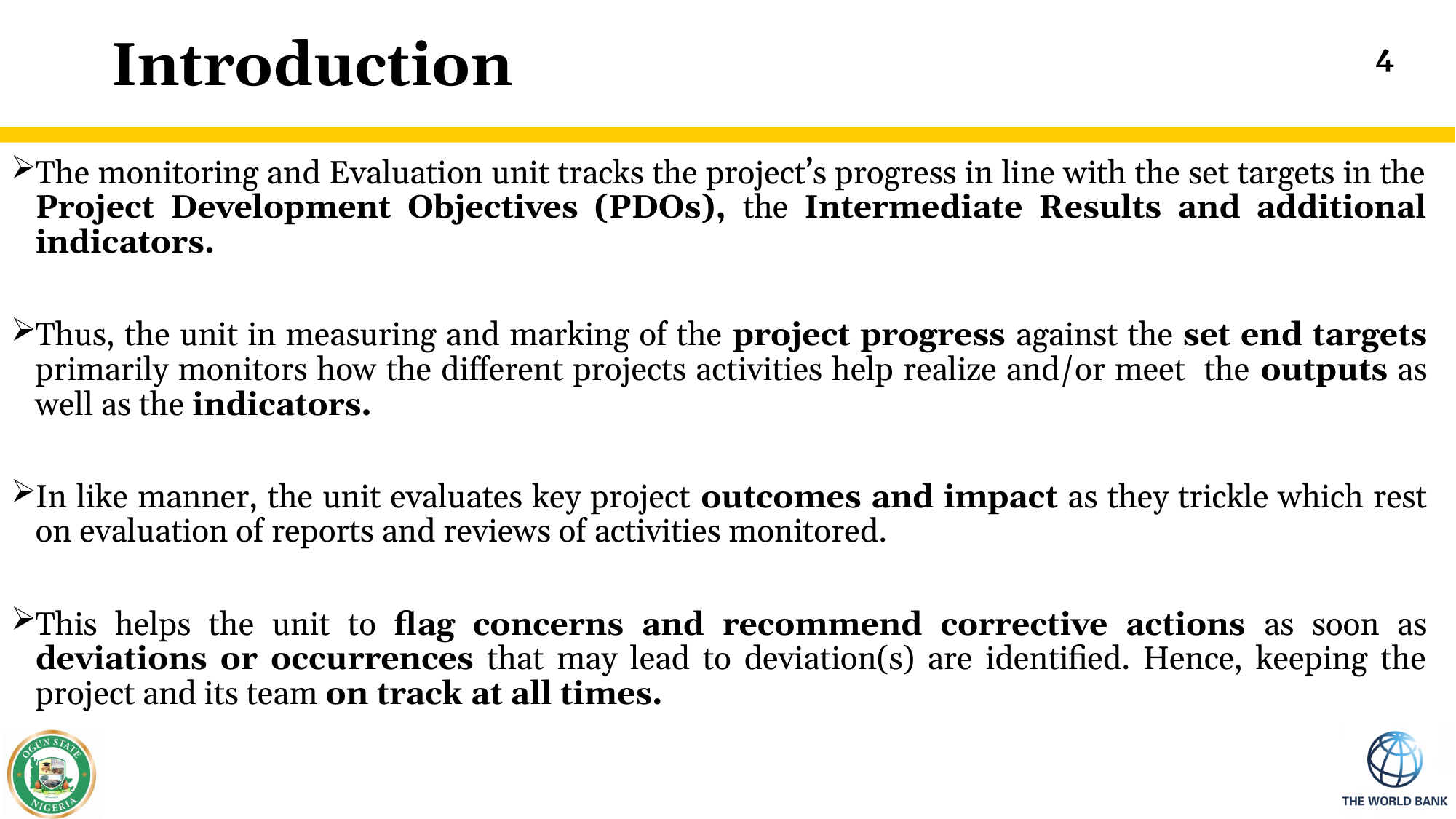

# Introduction
4
The monitoring and Evaluation unit tracks the project’s progress in line with the set targets in the Project Development Objectives (PDOs), the Intermediate Results and additional indicators.

Thus, the unit in measuring and marking of the project progress against the set end targets primarily monitors how the different projects activities help realize and/or meet  the outputs as well as the indicators.

In like manner, the unit evaluates key project outcomes and impact as they trickle which rest on evaluation of reports and reviews of activities monitored.

This helps the unit to flag concerns and recommend corrective actions as soon as deviations or occurrences that may lead to deviation(s) are identified. Hence, keeping the project and its team on track at all times.